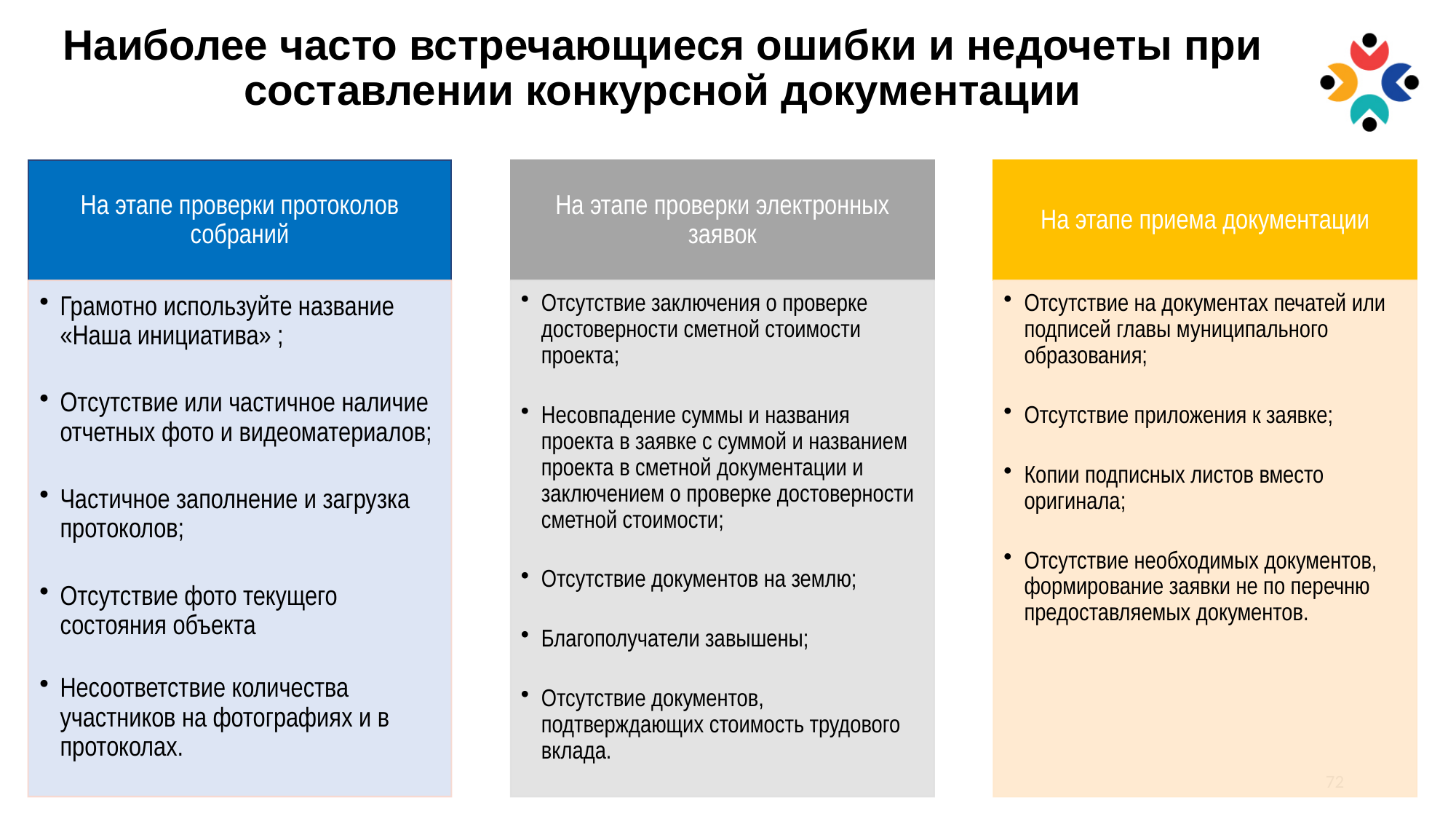

Наиболее часто встречающиеся ошибки и недочеты при составлении конкурсной документации
На этапе проверки протоколов собраний
Грамотно используйте название «Наша инициатива» ;

Отсутствие или частичное наличие отчетных фото и видеоматериалов;

Частичное заполнение и загрузка протоколов;

Отсутствие фото текущего состояния объекта
Несоответствие количества участников на фотографиях и в протоколах.

На этапе проверки электронных заявок
Отсутствие заключения о проверке достоверности сметной стоимости проекта;

Несовпадение суммы и названия проекта в заявке с суммой и названием проекта в сметной документации и заключением о проверке достоверности сметной стоимости;

Отсутствие документов на землю;

Благополучатели завышены;

Отсутствие документов, подтверждающих стоимость трудового вклада.

На этапе приема документации
Отсутствие на документах печатей или подписей главы муниципального образования;

Отсутствие приложения к заявке;

Копии подписных листов вместо оригинала;

Отсутствие необходимых документов, формирование заявки не по перечню предоставляемых документов.

72